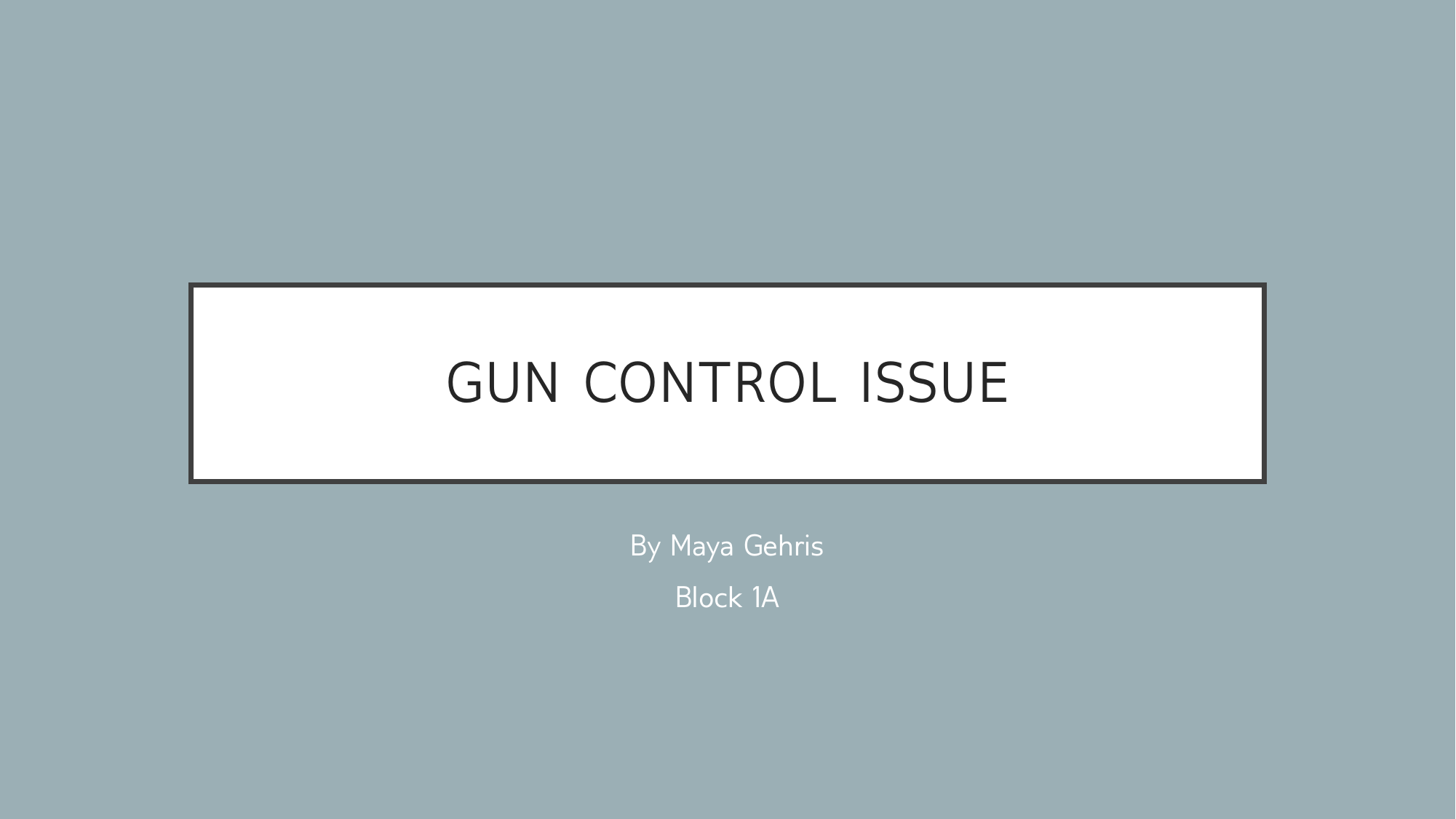

# GUN CONTROL ISSUE
By Maya Gehris
Block 1A